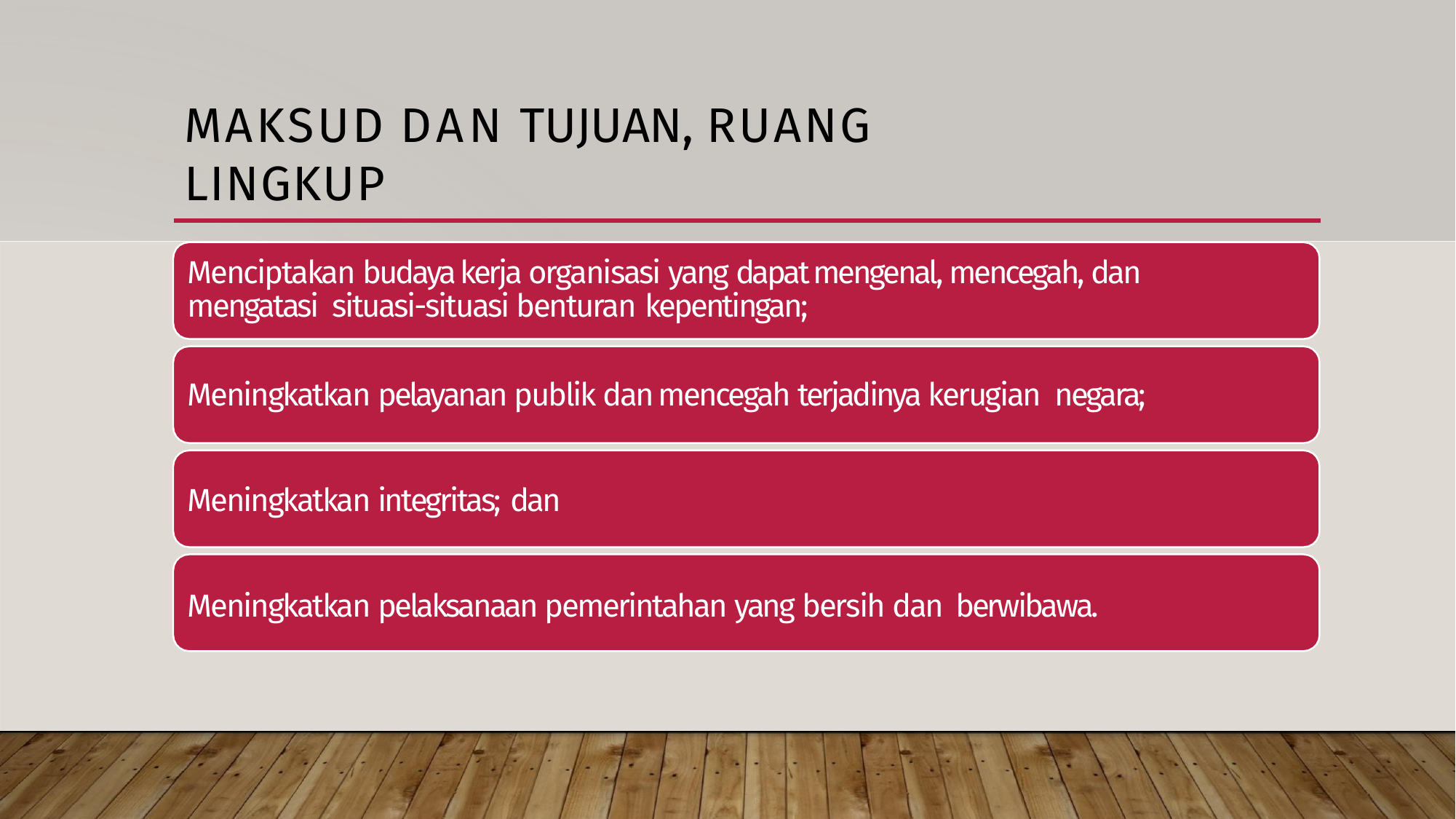

# MAKSUD DAN TUJUAN, RUANG LINGKUP

Menciptakan budaya kerja organisasi yang dapat mengenal, mencegah, dan mengatasi  situasi-situasi benturan kepentingan;

Meningkatkan pelayanan publik dan mencegah terjadinya kerugian negara;

Meningkatkan integritas; dan

Meningkatkan pelaksanaan pemerintahan yang bersih dan berwibawa.